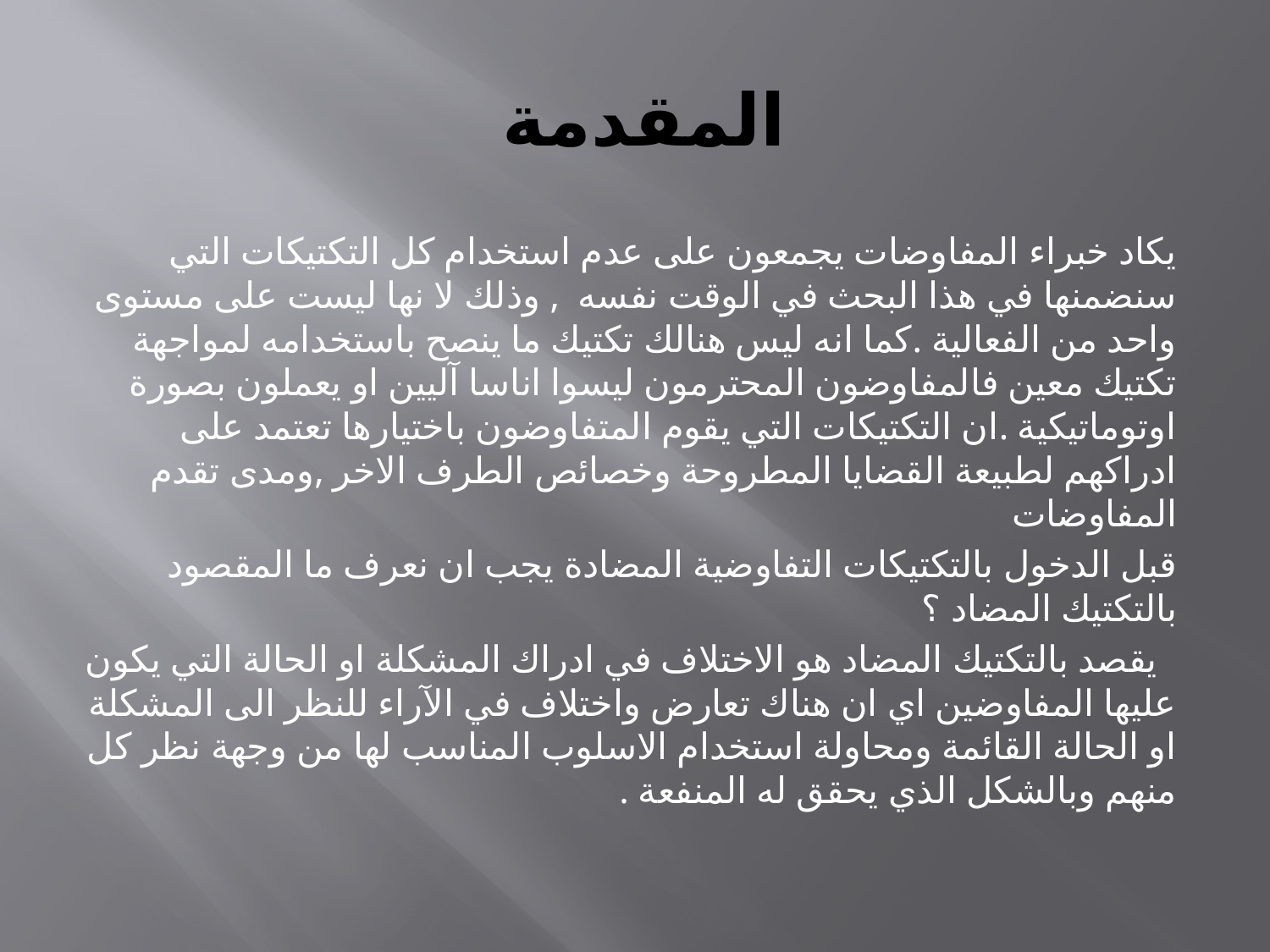

# المقدمة
يكاد خبراء المفاوضات يجمعون على عدم استخدام كل التكتيكات التي سنضمنها في هذا البحث في الوقت نفسه  , وذلك لا نها ليست على مستوى واحد من الفعالية .كما انه ليس هنالك تكتيك ما ينصح باستخدامه لمواجهة تكتيك معين فالمفاوضون المحترمون ليسوا اناسا آليين او يعملون بصورة اوتوماتيكية .ان التكتيكات التي يقوم المتفاوضون باختيارها تعتمد على ادراكهم لطبيعة القضايا المطروحة وخصائص الطرف الاخر ,ومدى تقدم المفاوضات
قبل الدخول بالتكتيكات التفاوضية المضادة يجب ان نعرف ما المقصود بالتكتيك المضاد ؟
  يقصد بالتكتيك المضاد هو الاختلاف في ادراك المشكلة او الحالة التي يكون عليها المفاوضين اي ان هناك تعارض واختلاف في الآراء للنظر الى المشكلة او الحالة القائمة ومحاولة استخدام الاسلوب المناسب لها من وجهة نظر كل منهم وبالشكل الذي يحقق له المنفعة .